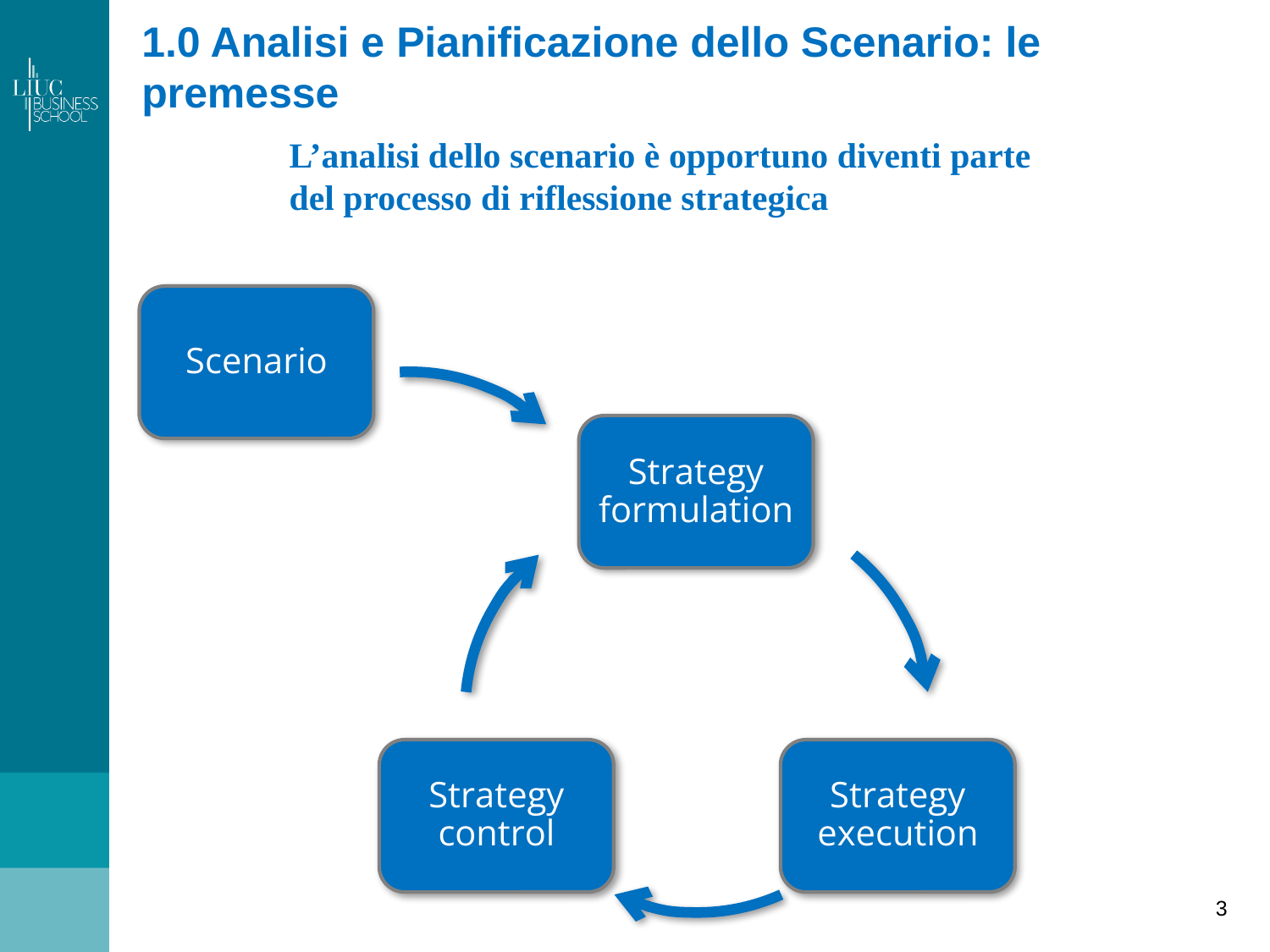

# 1.0 Analisi e Pianificazione dello Scenario: le premesse
L’analisi dello scenario è opportuno diventi parte
del processo di riflessione strategica

Scenario

Strategy formulation

Strategy control

Strategy execution
3